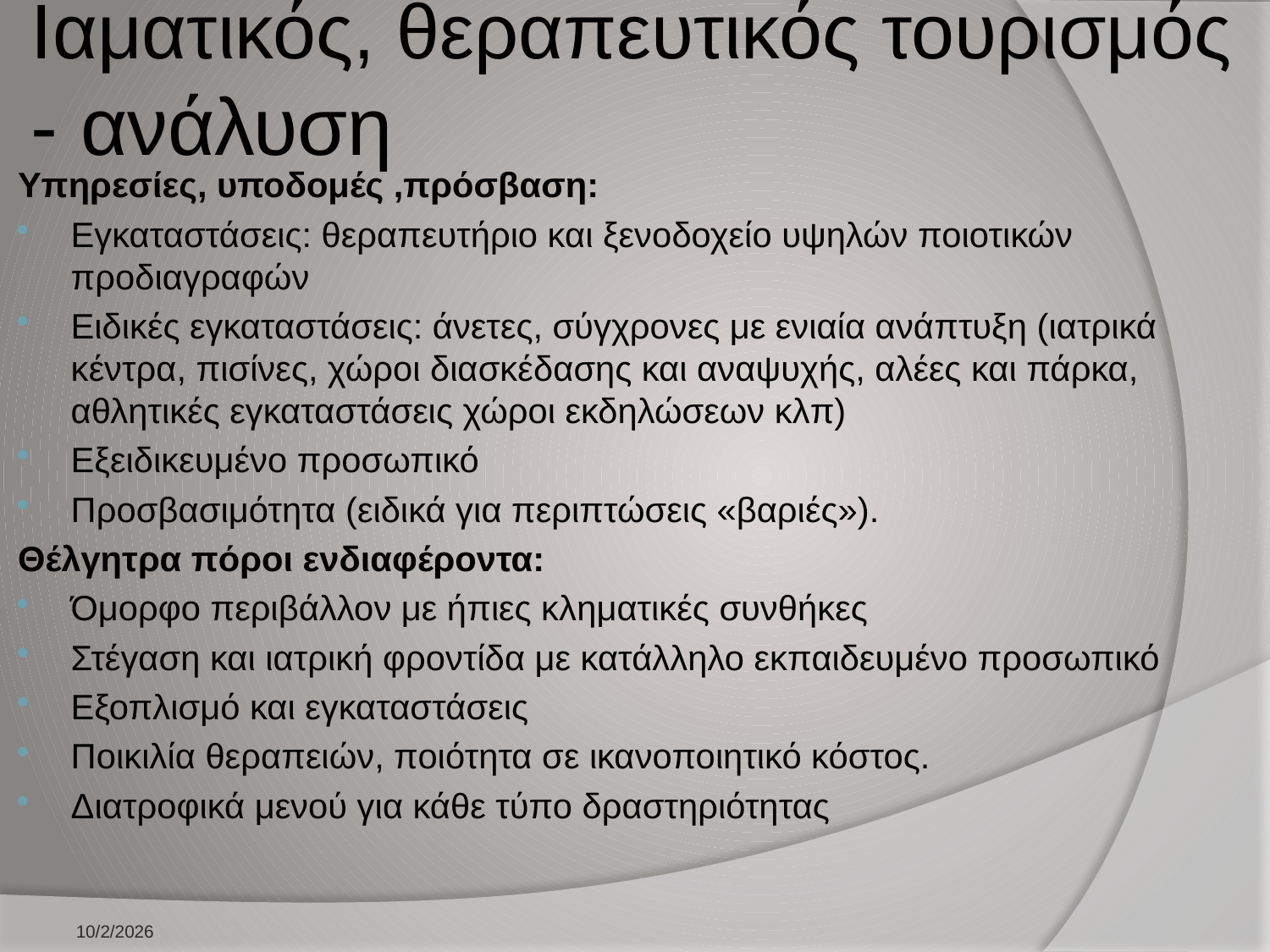

# Ιαματικός, θεραπευτικός τουρισμός - ανάλυση
Υπηρεσίες, υποδομές ,πρόσβαση:
Εγκαταστάσεις: θεραπευτήριο και ξενοδοχείο υψηλών ποιοτικών προδιαγραφών
Ειδικές εγκαταστάσεις: άνετες, σύγχρονες με ενιαία ανάπτυξη (ιατρικά κέντρα, πισίνες, χώροι διασκέδασης και αναψυχής, αλέες και πάρκα, αθλητικές εγκαταστάσεις χώροι εκδηλώσεων κλπ)
Εξειδικευμένο προσωπικό
Προσβασιμότητα (ειδικά για περιπτώσεις «βαριές»).
Θέλγητρα πόροι ενδιαφέροντα:
Όμορφο περιβάλλον με ήπιες κληματικές συνθήκες
Στέγαση και ιατρική φροντίδα με κατάλληλο εκπαιδευμένο προσωπικό
Εξοπλισμό και εγκαταστάσεις
Ποικιλία θεραπειών, ποιότητα σε ικανοποιητικό κόστος.
Διατροφικά μενού για κάθε τύπο δραστηριότητας

10/2/2026